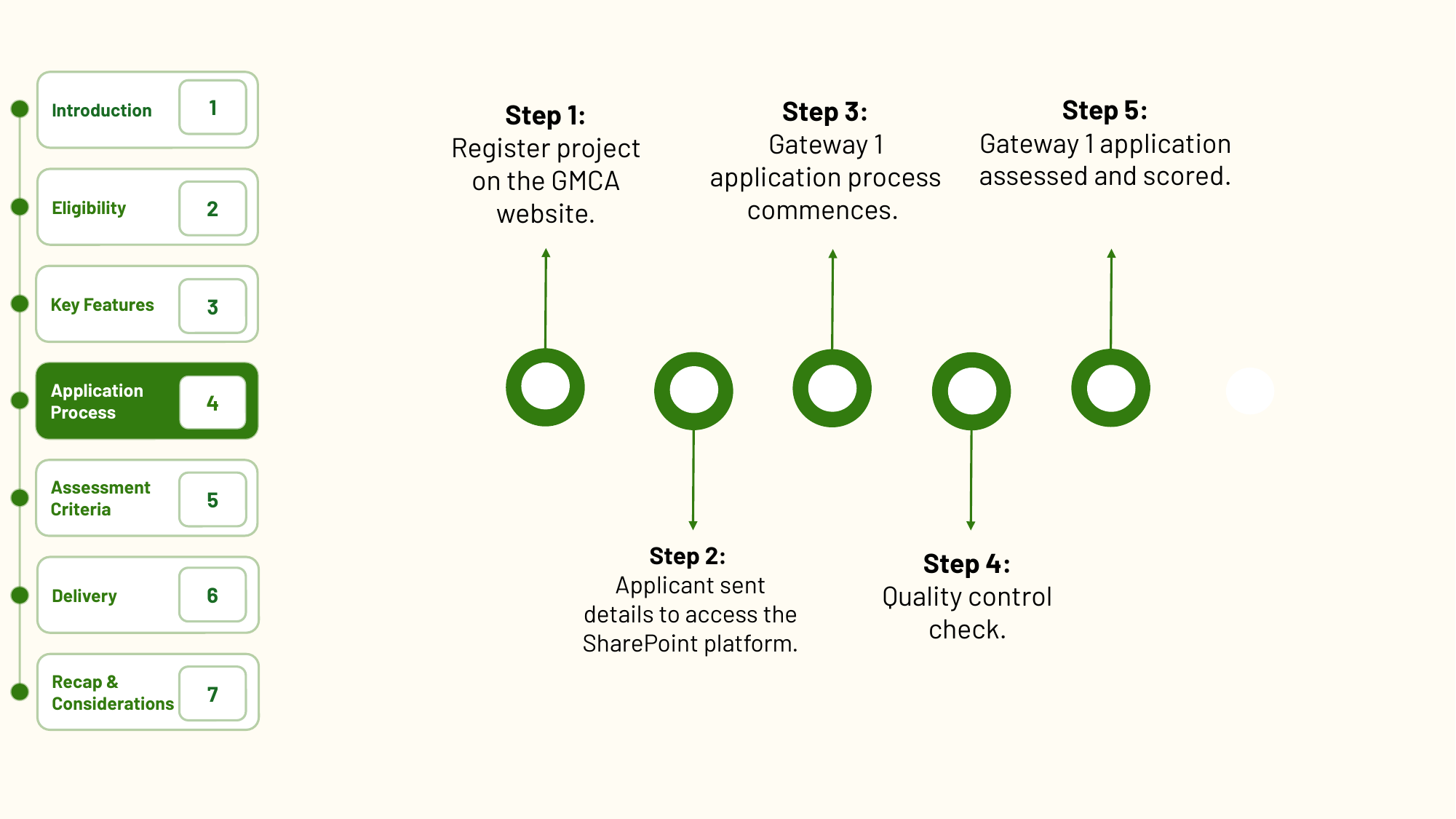

# Application Process
Introduction
1

Eligibility
2

Key Features
3

Application
Process
4

Assessment
Criteria
5

Delivery
6

Recap &
Considerations
7

Step 5:
Gateway 1 application assessed and scored.

Step 3:
Gateway 1 application process commences.

Step 1:
Register project on the GMCA website.

Step 2:
Applicant sent details to access the SharePoint platform.

Step 4:
Quality control check.